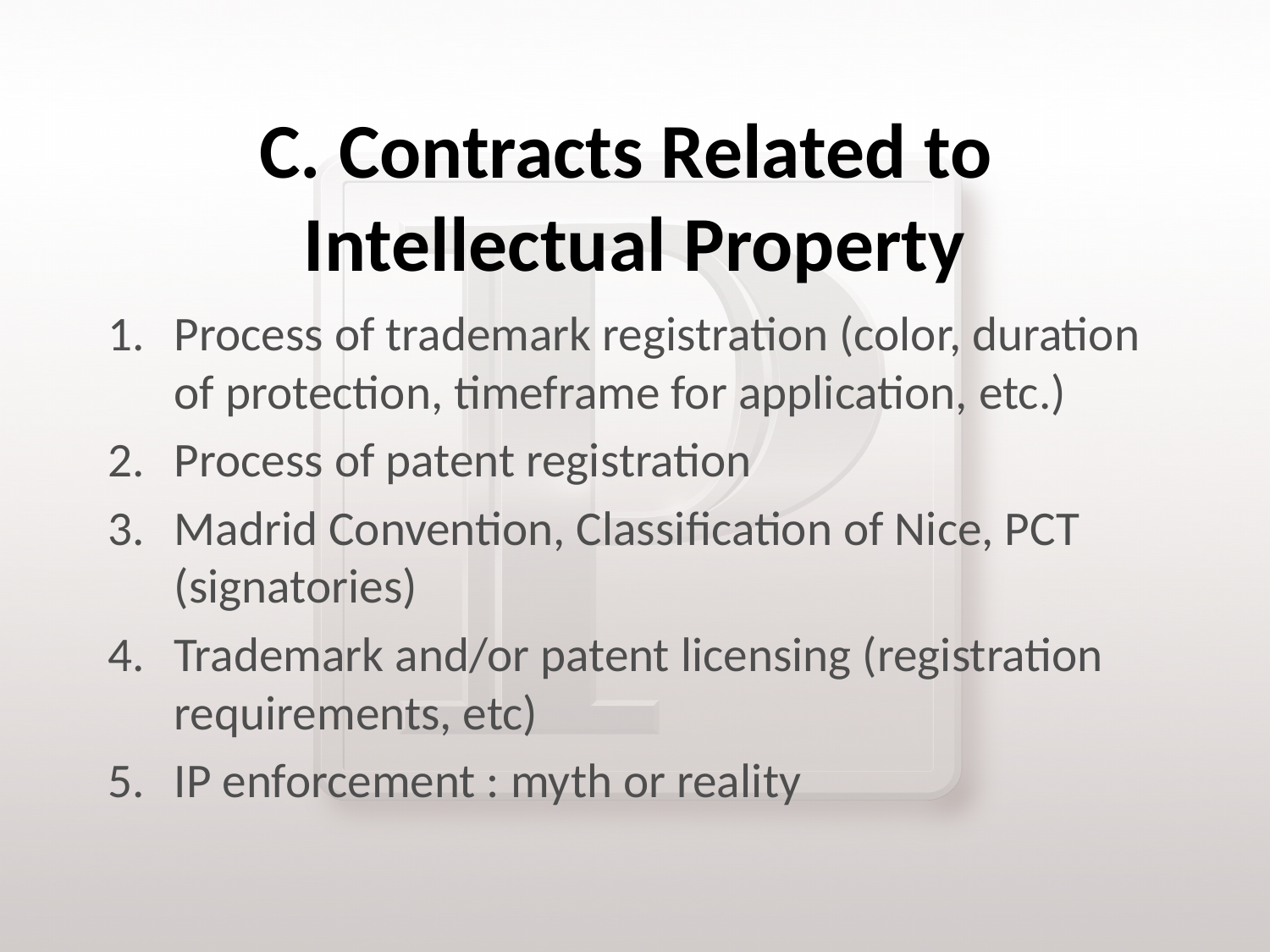

# C. Contracts Related to Intellectual Property
Process of trademark registration (color, duration of protection, timeframe for application, etc.)
Process of patent registration
Madrid Convention, Classification of Nice, PCT (signatories)
Trademark and/or patent licensing (registration requirements, etc)
IP enforcement : myth or reality